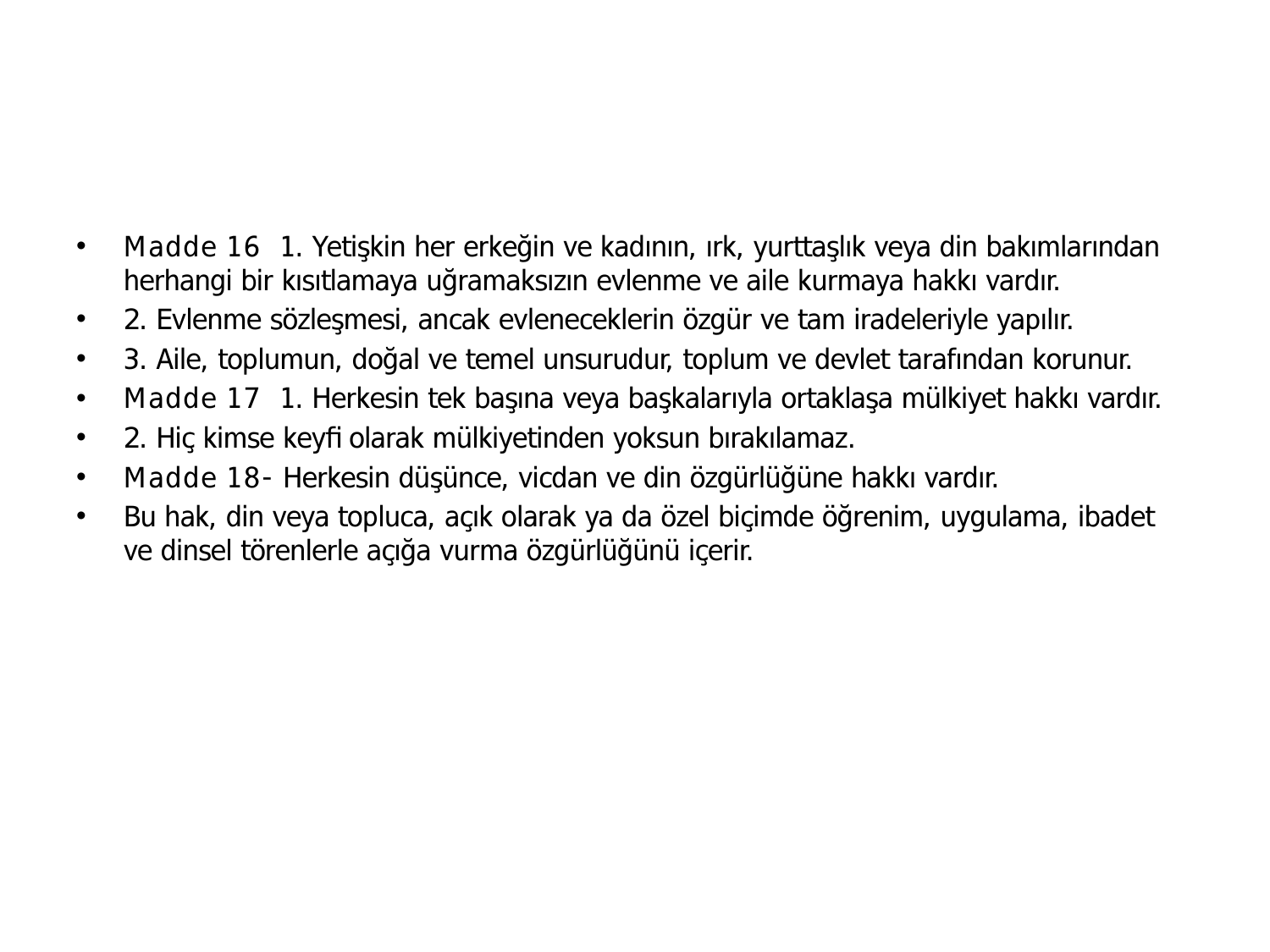

#
Madde 16  1. Yetişkin her erkeğin ve kadının, ırk, yurttaşlık veya din bakımlarından herhangi bir kısıtlamaya uğramaksızın evlenme ve aile kurmaya hakkı vardır.
2. Evlenme sözleşmesi, ancak evleneceklerin özgür ve tam iradeleriyle yapılır.
3. Aile, toplumun, doğal ve temel unsurudur, toplum ve devlet tarafından korunur.
Madde 17  1. Herkesin tek başına veya başkalarıyla ortaklaşa mülkiyet hakkı vardır.
2. Hiç kimse keyfi olarak mülkiyetinden yoksun bırakılamaz.
Madde 18- Herkesin düşünce, vicdan ve din özgürlüğüne hakkı vardır.
Bu hak, din veya topluca, açık olarak ya da özel biçimde öğrenim, uygulama, ibadet ve dinsel törenlerle açığa vurma özgürlüğünü içerir.